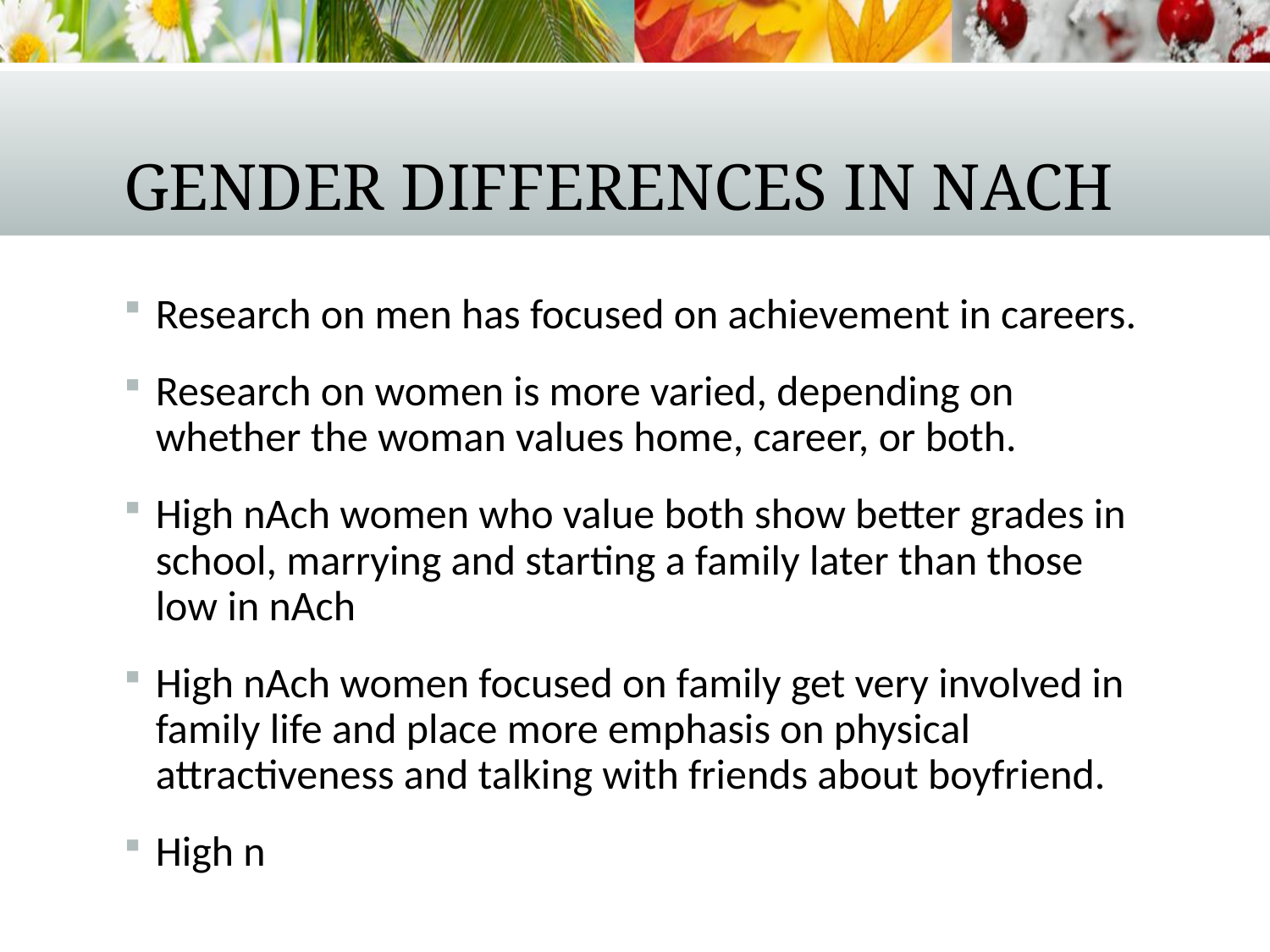

# Gender Differences in nAch
Research on men has focused on achievement in careers.
Research on women is more varied, depending on whether the woman values home, career, or both.
High nAch women who value both show better grades in school, marrying and starting a family later than those low in nAch
High nAch women focused on family get very involved in family life and place more emphasis on physical attractiveness and talking with friends about boyfriend.
High n